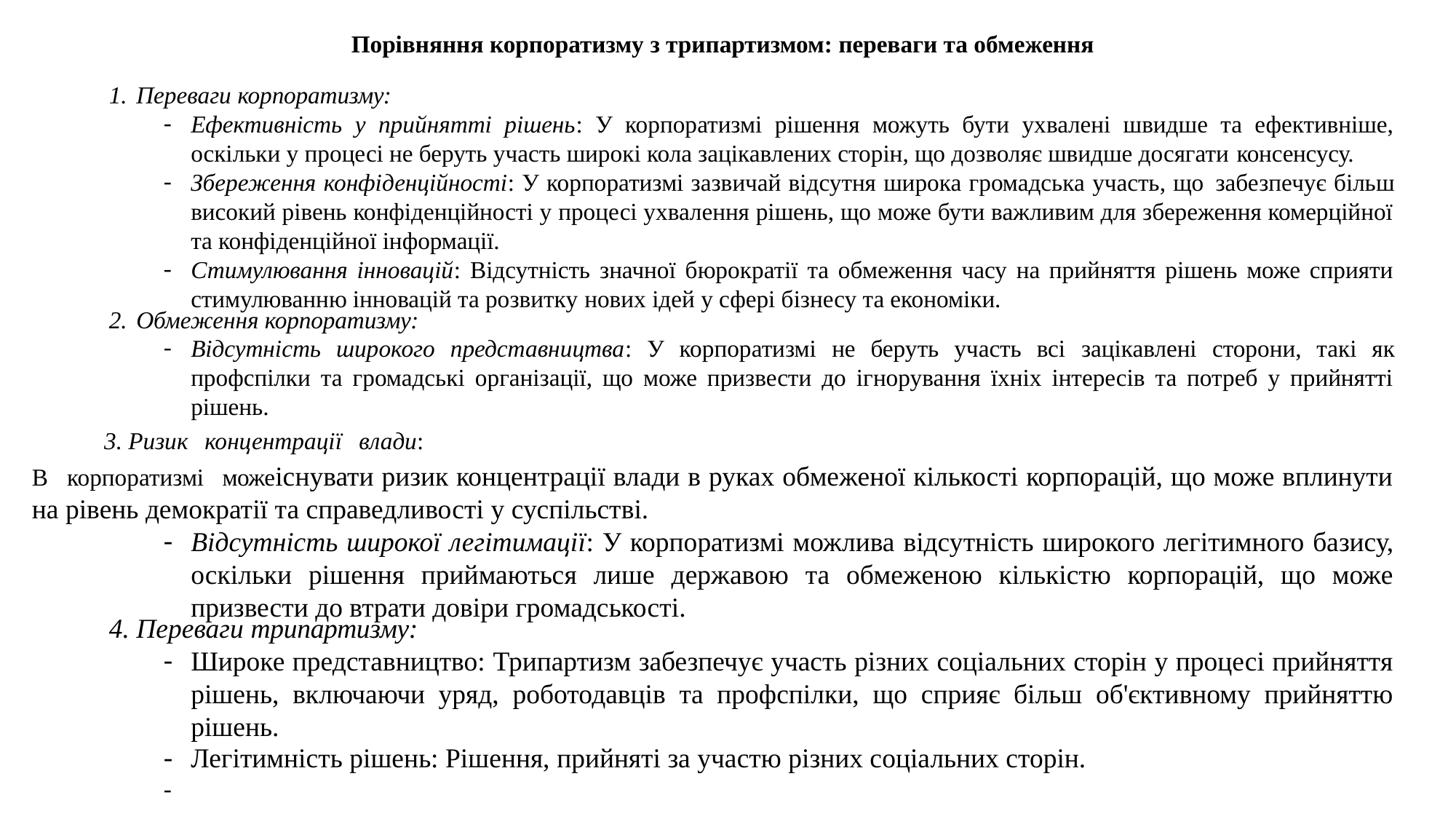

Порівняння корпоратизму з трипартизмом: переваги та обмеження
Переваги корпоратизму:
Ефективність у прийнятті рішень: У корпоратизмі рішення можуть бути ухвалені швидше та ефективніше, оскільки у процесі не беруть участь широкі кола зацікавлених сторін, що дозволяє швидше досягати консенсусу.
Збереження конфіденційності: У корпоратизмі зазвичай відсутня широка громадська участь, що забезпечує більш високий рівень конфіденційності у процесі ухвалення рішень, що може бути важливим для збереження комерційної та конфіденційної інформації.
Стимулювання інновацій: Відсутність значної бюрократії та обмеження часу на прийняття рішень може сприяти стимулюванню інновацій та розвитку нових ідей у сфері бізнесу та економіки.
Обмеження корпоратизму:
Відсутність широкого представництва: У корпоратизмі не беруть участь всі зацікавлені сторони, такі як профспілки та громадські організації, що може призвести до ігнорування їхніх інтересів та потреб у прийнятті рішень.
            3. Ризик  концентрації  влади:
В  корпоратизмі  можеіснувати ризик концентрації влади в руках обмеженої кількості корпорацій, що може вплинути на рівень демократії та справедливості у суспільстві.
Відсутність широкої легітимації: У корпоратизмі можлива відсутність широкого легітимного базису, оскільки рішення приймаються лише державою та обмеженою кількістю корпорацій, що може призвести до втрати довіри громадськості.
4. Переваги трипартизму:
Широке представництво: Трипартизм забезпечує участь різних соціальних сторін у процесі прийняття рішень, включаючи уряд, роботодавців та профспілки, що сприяє більш об'єктивному прийняттю рішень.
Легітимність рішень: Рішення, прийняті за участю різних соціальних сторін.